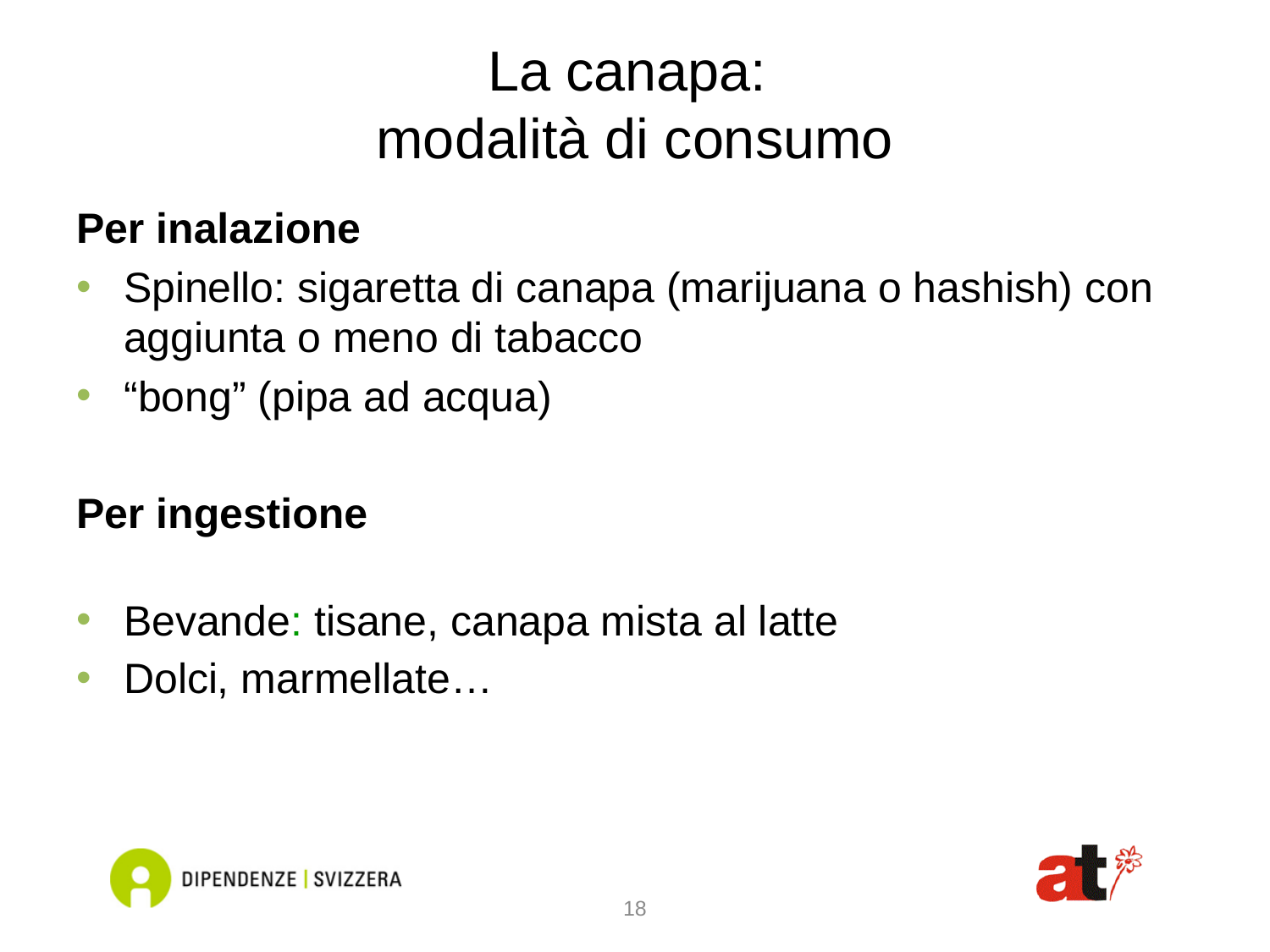

# La canapa: modalità di consumo
Per inalazione
Spinello: sigaretta di canapa (marijuana o hashish) con aggiunta o meno di tabacco
“bong” (pipa ad acqua)

Per ingestione
Bevande: tisane, canapa mista al latte
Dolci, marmellate…

18